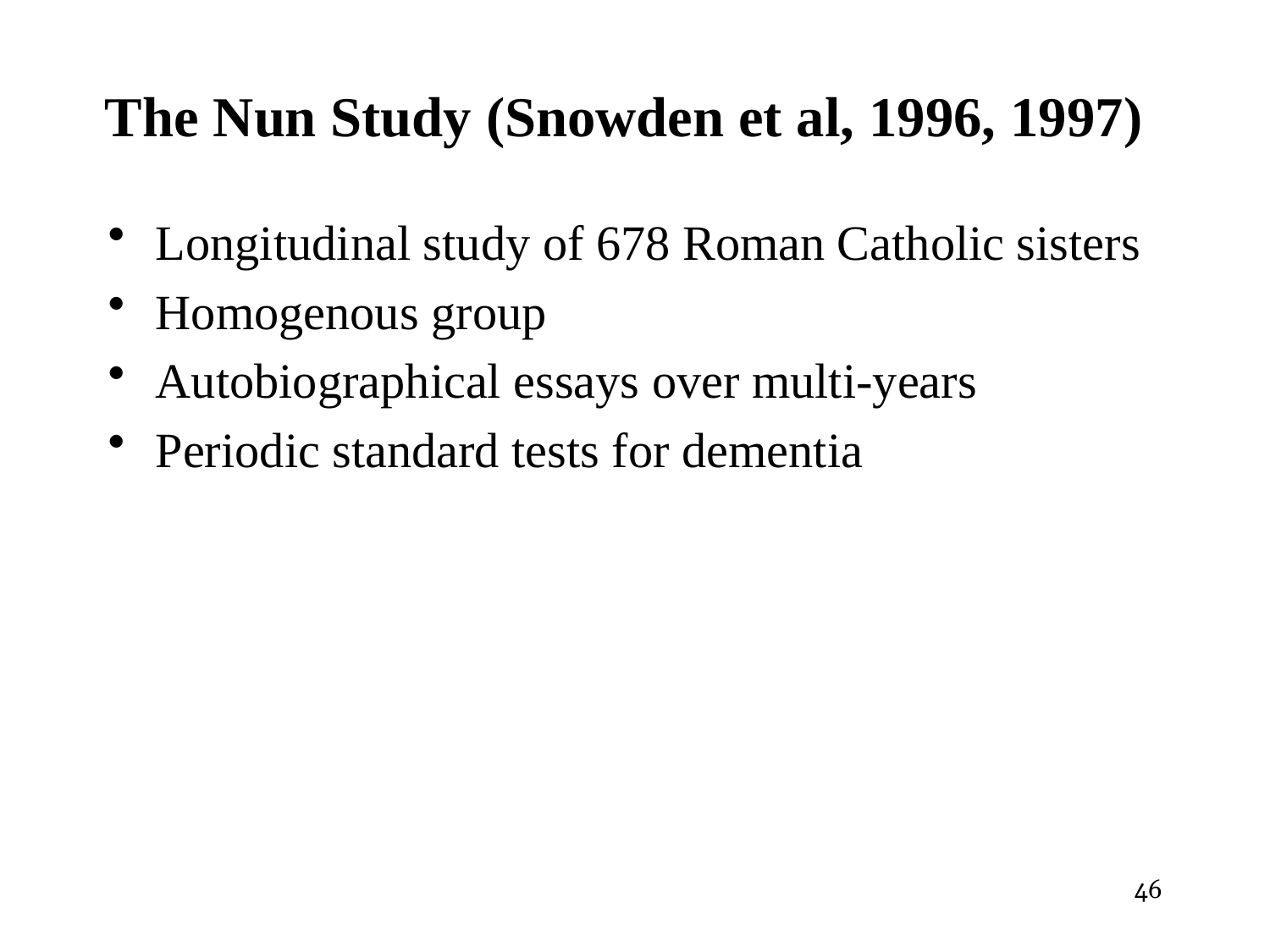

# The Nun Study (Snowden et al, 1996, 1997)
Longitudinal study of 678 Roman Catholic sisters
Homogenous group
Autobiographical essays over multi-years
Periodic standard tests for dementia

46